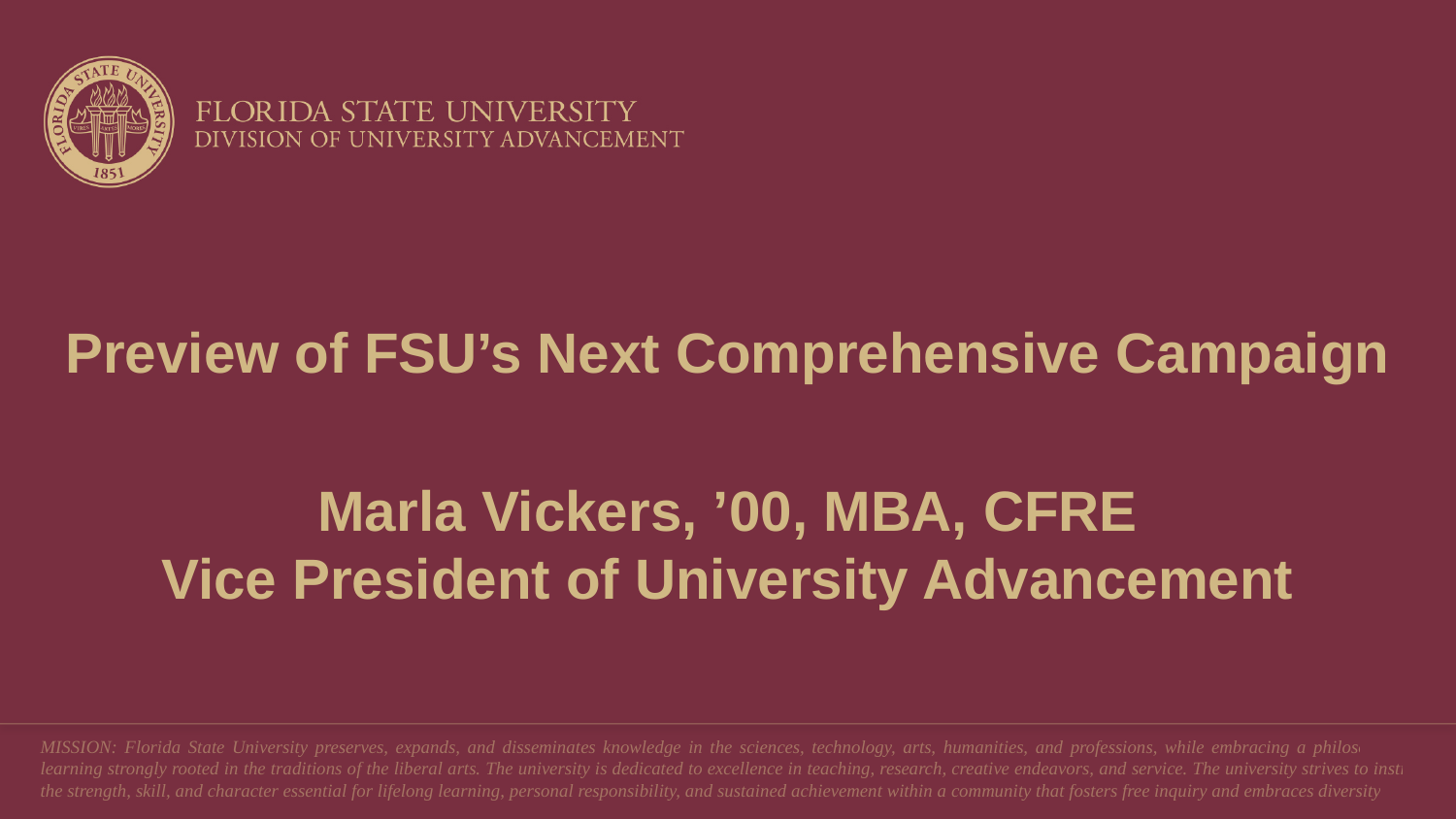

Preview of FSU’s Next Comprehensive Campaign

Marla Vickers, ’00, MBA, CFRE
Vice President of University Advancement